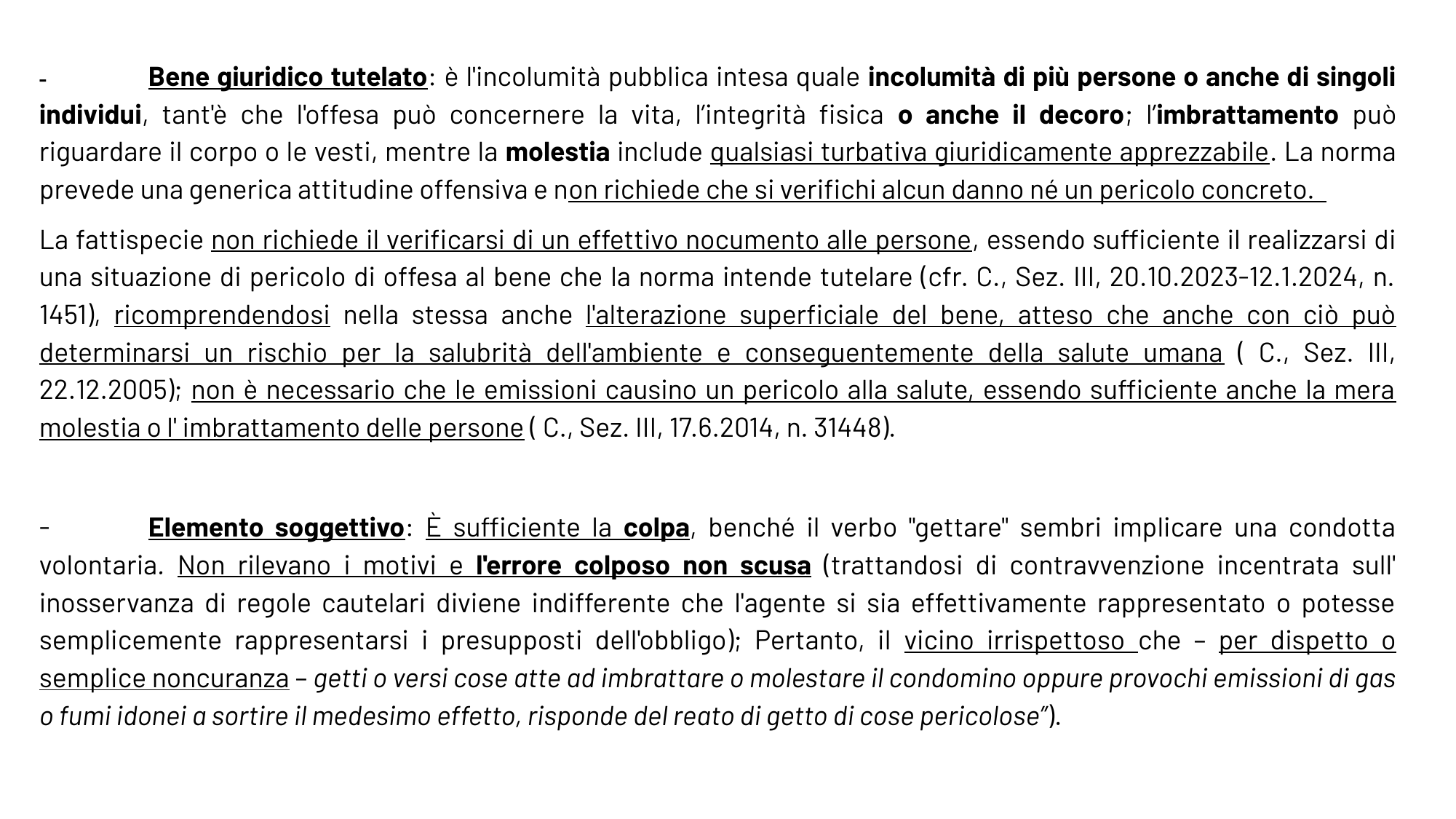

-	Bene giuridico tutelato: è l'incolumità pubblica intesa quale incolumità di più persone o anche di singoli individui, tant'è che l'offesa può concernere la vita, l’integrità fisica o anche il decoro; l’imbrattamento può riguardare il corpo o le vesti, mentre la molestia include qualsiasi turbativa giuridicamente apprezzabile. La norma prevede una generica attitudine offensiva e non richiede che si verifichi alcun danno né un pericolo concreto.
La fattispecie non richiede il verificarsi di un effettivo nocumento alle persone, essendo sufficiente il realizzarsi di una situazione di pericolo di offesa al bene che la norma intende tutelare (cfr. C., Sez. III, 20.10.2023-12.1.2024, n. 1451), ricomprendendosi nella stessa anche l'alterazione superficiale del bene, atteso che anche con ciò può determinarsi un rischio per la salubrità dell'ambiente e conseguentemente della salute umana ( C., Sez. III, 22.12.2005); non è necessario che le emissioni causino un pericolo alla salute, essendo sufficiente anche la mera molestia o l' imbrattamento delle persone ( C., Sez. III, 17.6.2014, n. 31448).

-	Elemento soggettivo: È sufficiente la colpa, benché il verbo "gettare" sembri implicare una condotta volontaria. Non rilevano i motivi e l'errore colposo non scusa (trattandosi di contravvenzione incentrata sull' inosservanza di regole cautelari diviene indifferente che l'agente si sia effettivamente rappresentato o potesse semplicemente rappresentarsi i presupposti dell'obbligo); Pertanto, il vicino irrispettoso che – per dispetto o semplice noncuranza – getti o versi cose atte ad imbrattare o molestare il condomino oppure provochi emissioni di gas o fumi idonei a sortire il medesimo effetto, risponde del reato di getto di cose pericolose”).